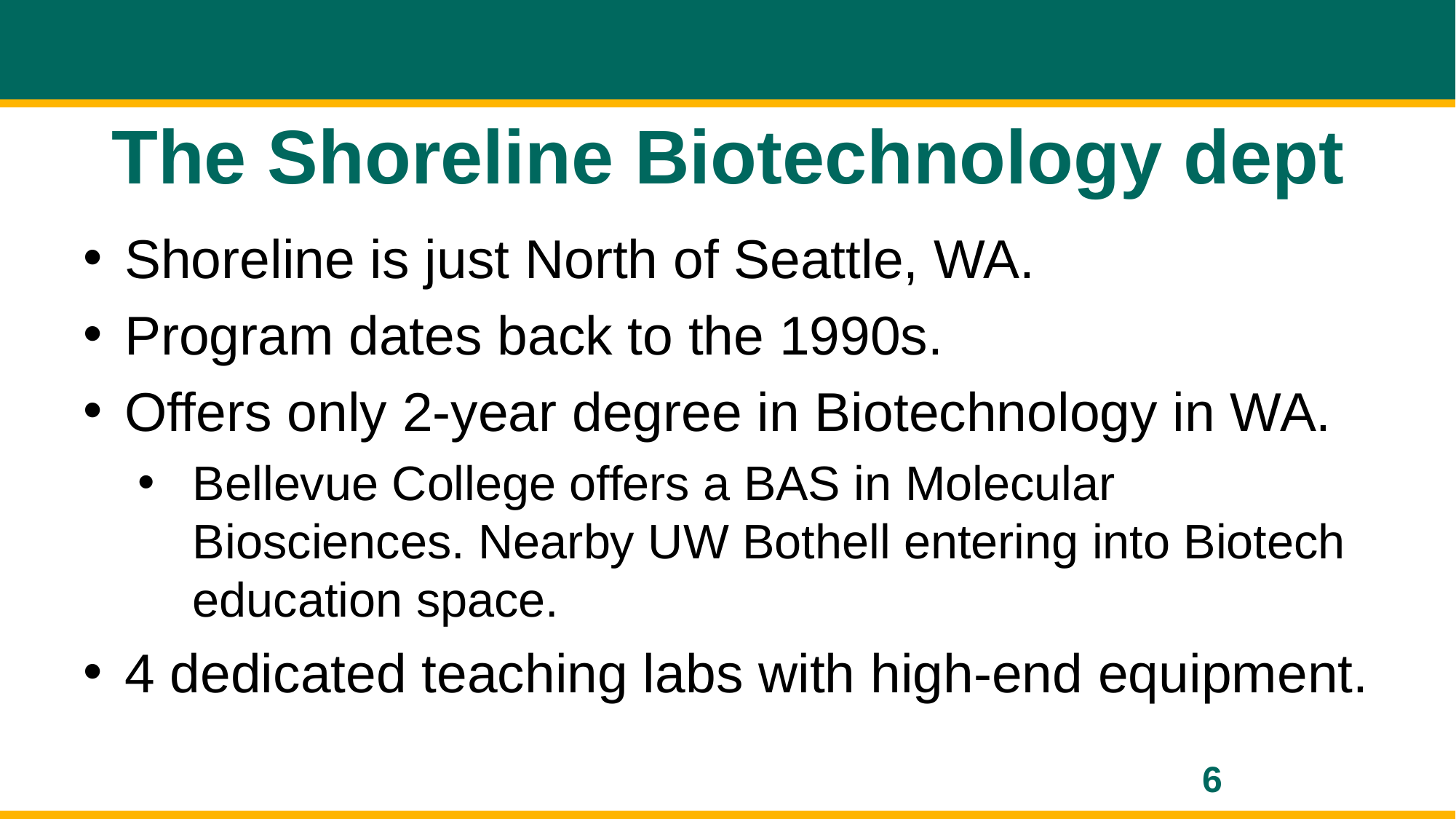

# The Shoreline Biotechnology dept
Shoreline is just North of Seattle, WA.
Program dates back to the 1990s.
Offers only 2-year degree in Biotechnology in WA.
Bellevue College offers a BAS in Molecular Biosciences. Nearby UW Bothell entering into Biotech education space.
4 dedicated teaching labs with high-end equipment.

6